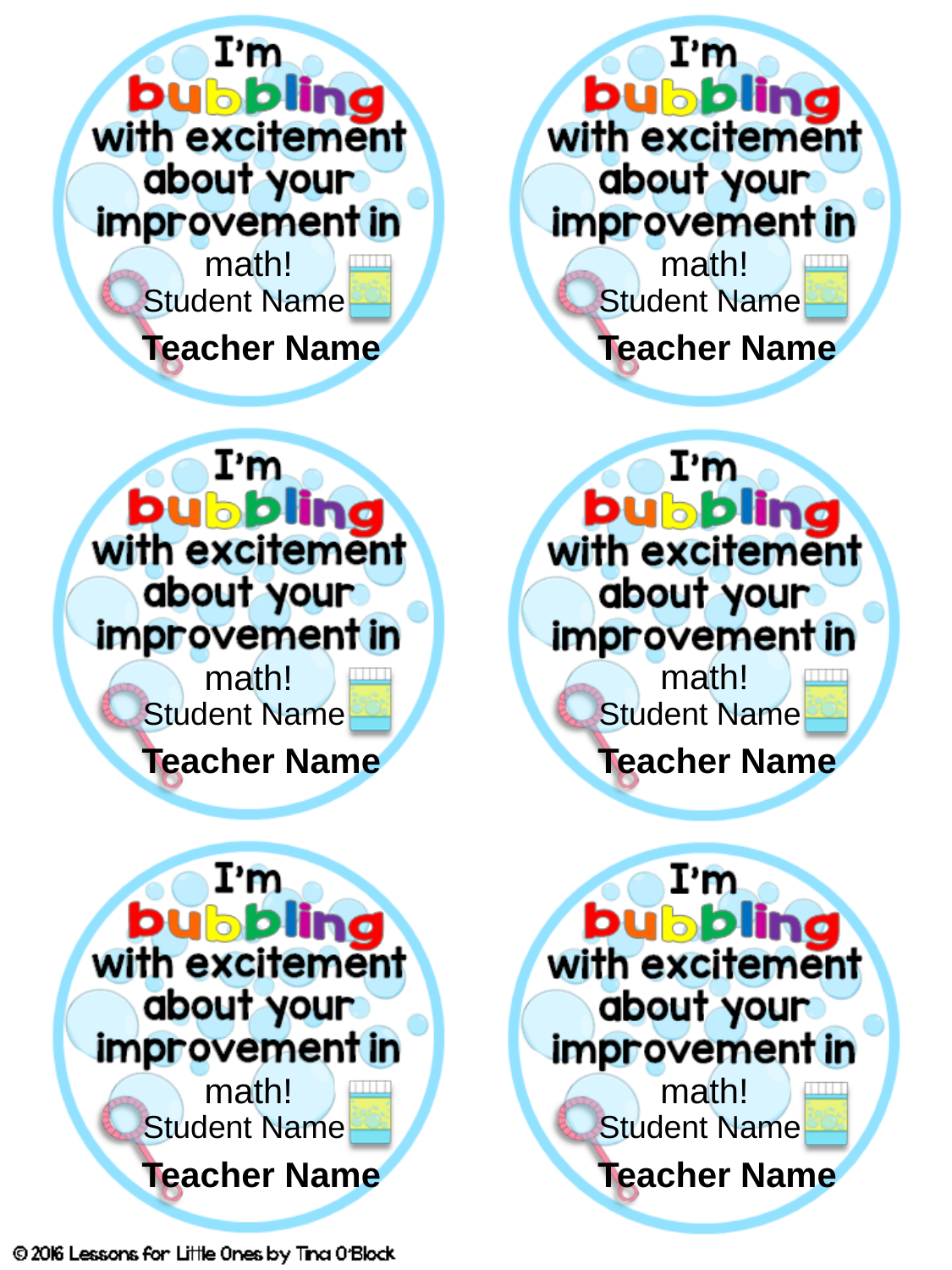

math!
math!
Student Name
   Teacher Name
Student Name
   Teacher Name
math!
math!
Student Name
   Teacher Name
Student Name
   Teacher Name
math!
math!
Student Name
   Teacher Name
Student Name
   Teacher Name